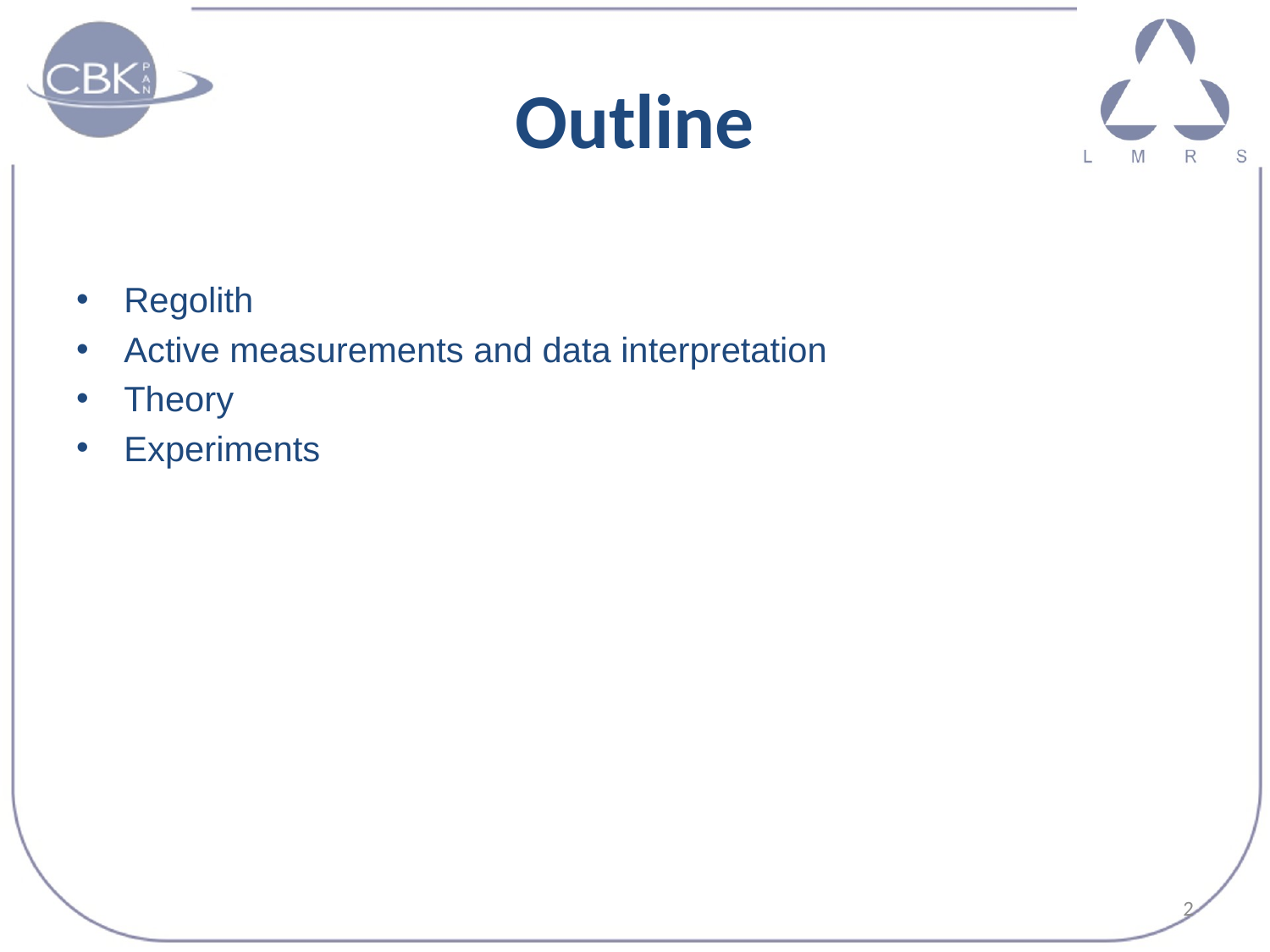

# Outline

Regolith
Active measurements and data interpretation
Theory
Experiments
2